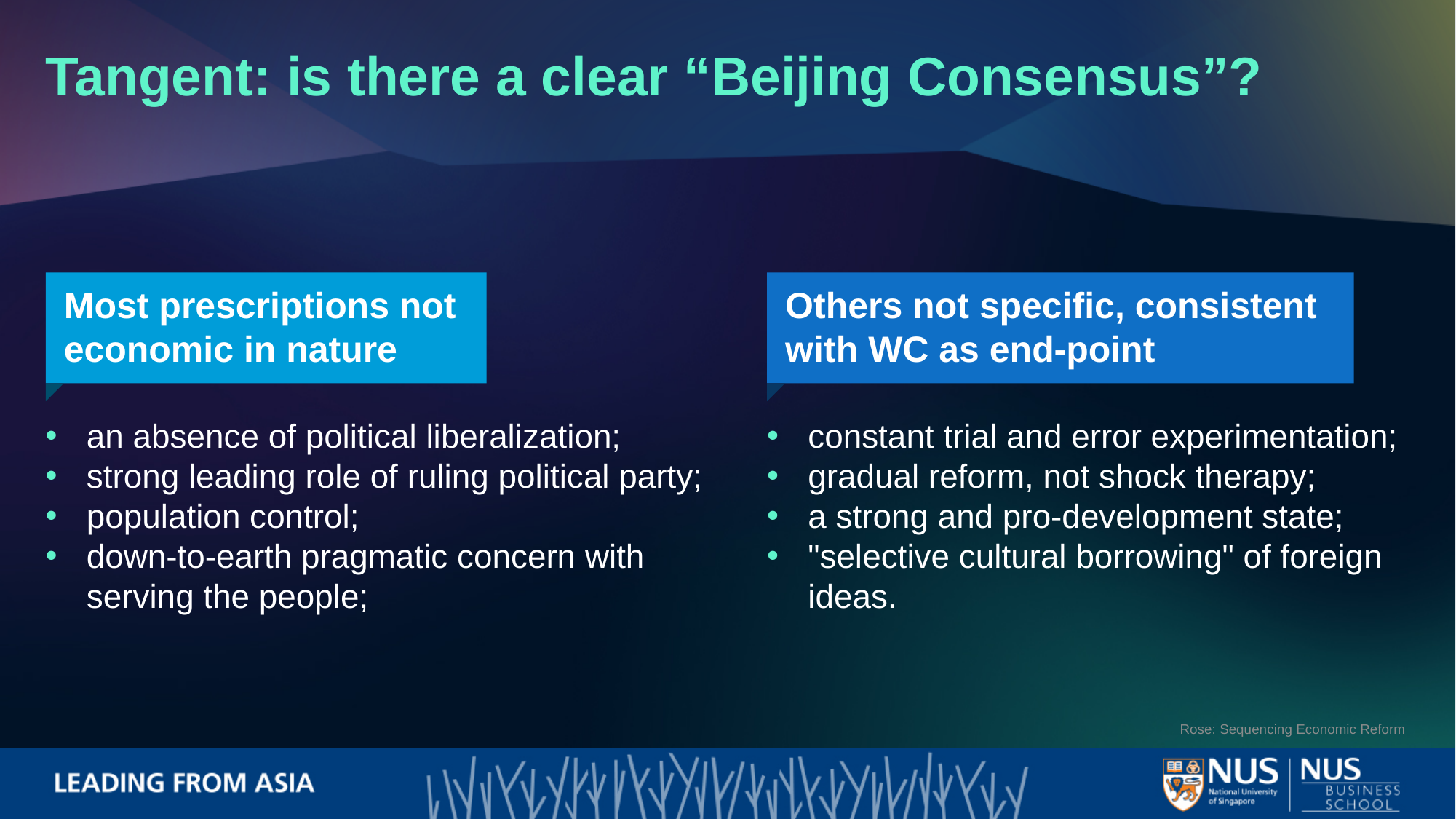

Tangent: is there a clear “Beijing Consensus”?

Most prescriptions not economic in nature

an absence of political liberalization;
strong leading role of ruling political party;
population control;
down-to-earth pragmatic concern with serving the people;

Others not specific, consistent with WC as end-point

constant trial and error experimentation;
gradual reform, not shock therapy;
a strong and pro-development state;
"selective cultural borrowing" of foreign ideas.
Rose: Sequencing Economic Reform